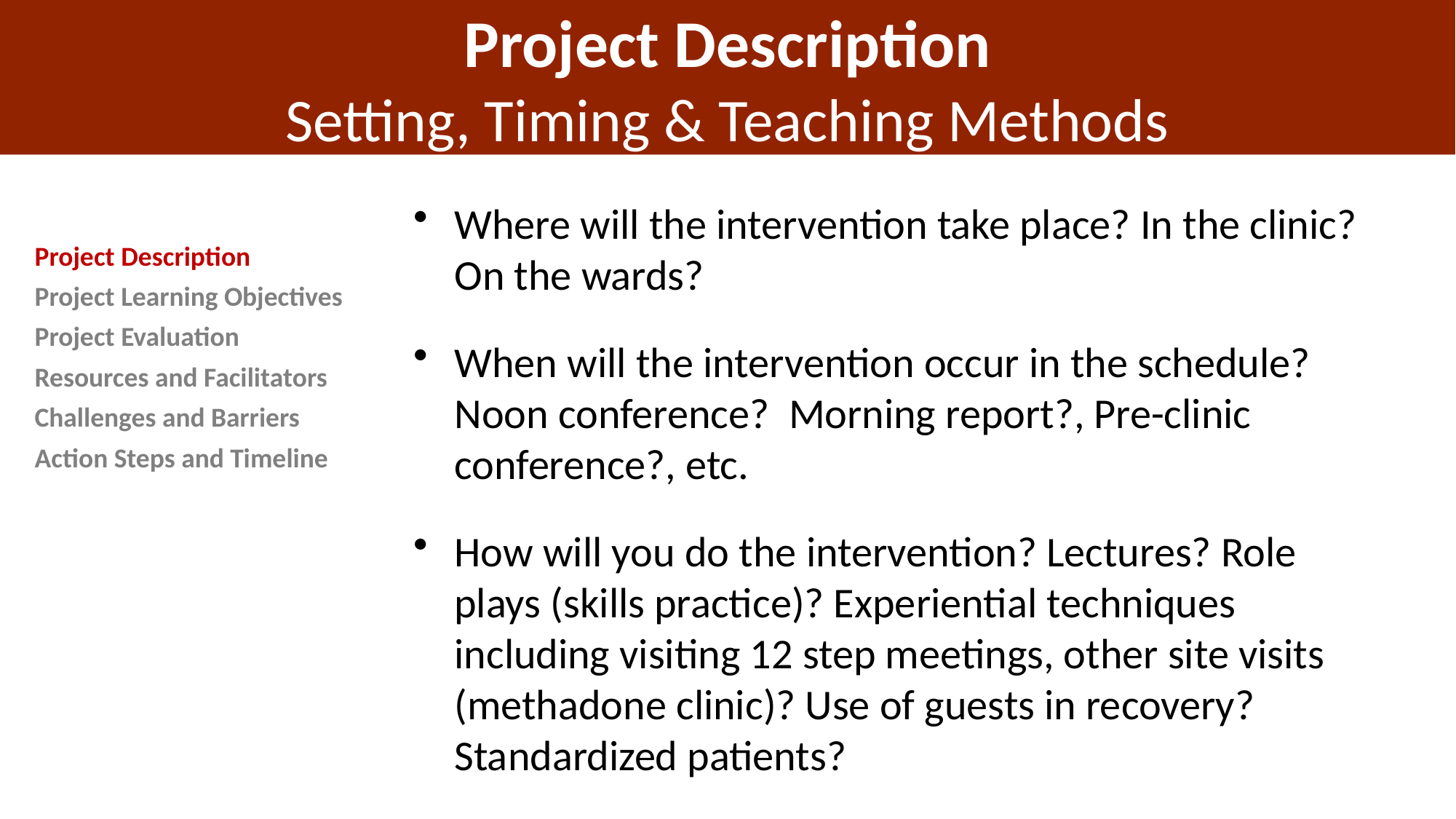

# Project Description Setting, Timing & Teaching Methods
Where will the intervention take place? In the clinic? On the wards?
When will the intervention occur in the schedule? Noon conference?  Morning report?, Pre-clinic conference?, etc.
How will you do the intervention? Lectures? Role plays (skills practice)? Experiential techniques including visiting 12 step meetings, other site visits (methadone clinic)? Use of guests in recovery? Standardized patients?
Project Description
Project Learning Objectives
Project Evaluation
Resources and Facilitators
Challenges and Barriers
Action Steps and Timeline